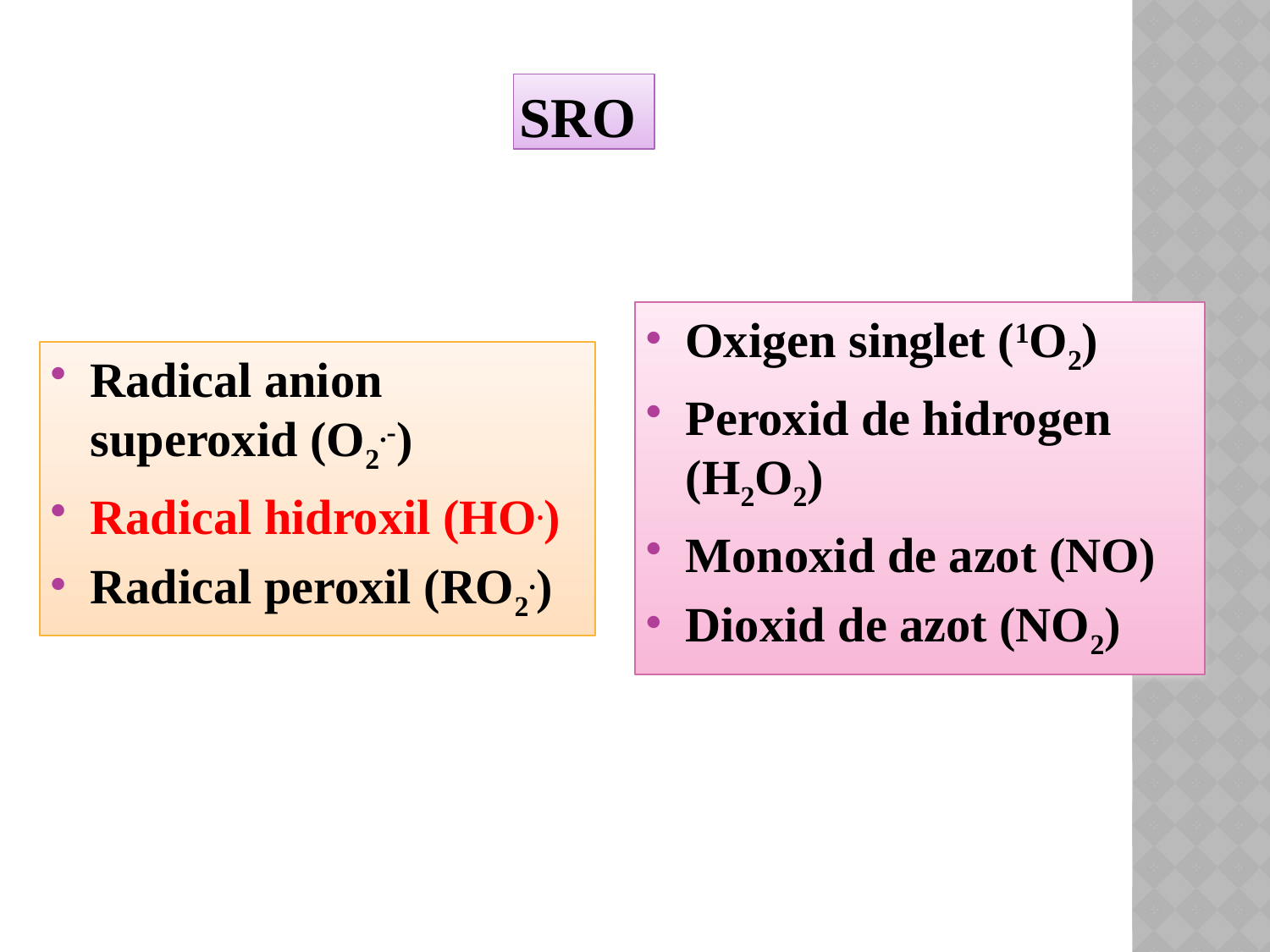

# SRO
Oxigen singlet (1O2)
Peroxid de hidrogen (H2O2)
Monoxid de azot (NO)
Dioxid de azot (NO2)
Radical anion superoxid (O2.-)
Radical hidroxil (HO.)
Radical peroxil (RO2.)